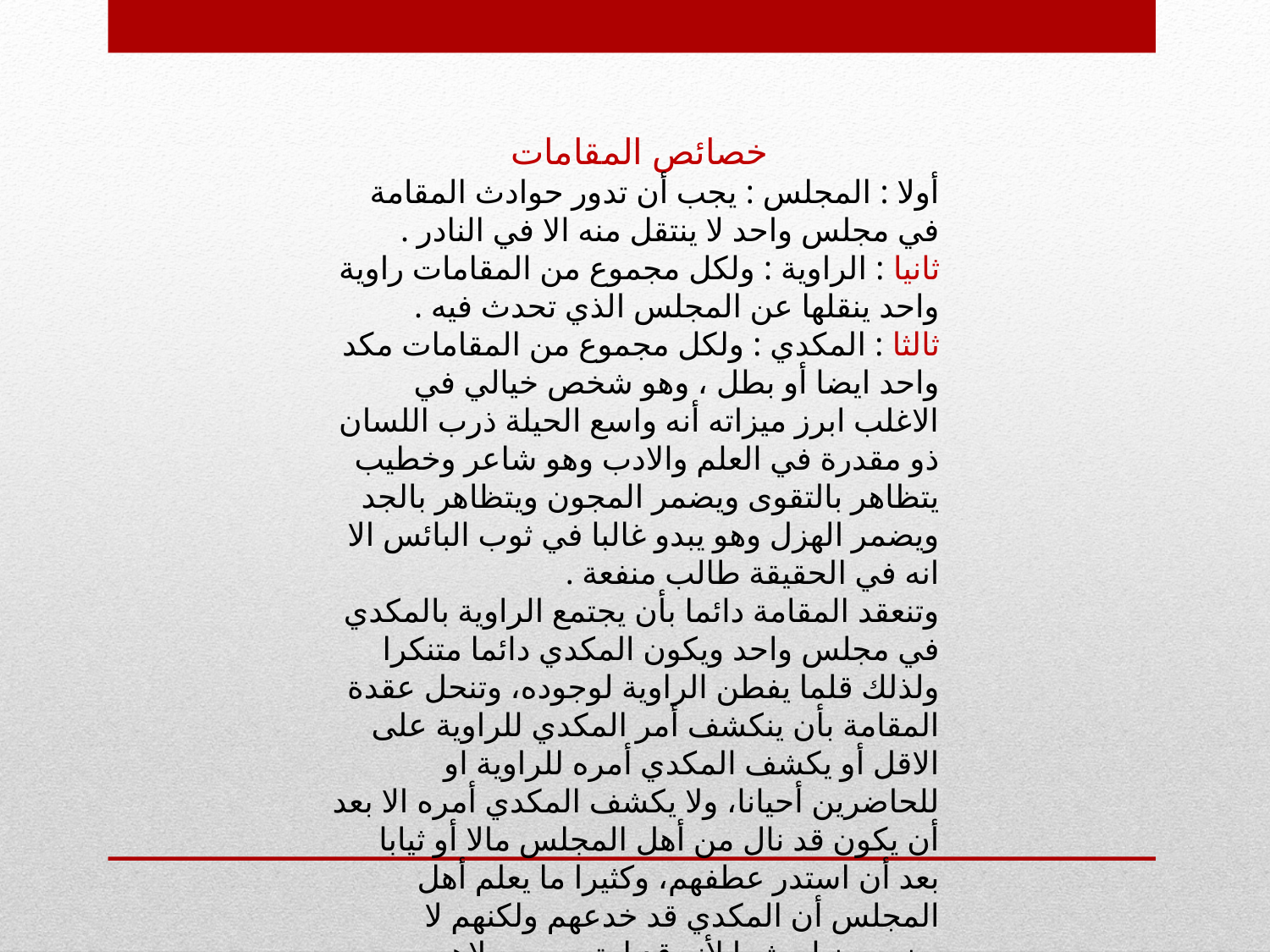

خصائص المقامات
أولا : المجلس : يجب أن تدور حوادث المقامة في مجلس واحد لا ينتقل منه الا في النادر .
ثانيا : الراوية : ولكل مجموع من المقامات راوية واحد ينقلها عن المجلس الذي تحدث فيه .
ثالثا : المكدي : ولكل مجموع من المقامات مكد واحد ايضا أو بطل ، وهو شخص خيالي في الاغلب ابرز ميزاته أنه واسع الحيلة ذرب اللسان ذو مقدرة في العلم والادب وهو شاعر وخطيب يتظاهر بالتقوى ويضمر المجون ويتظاهر بالجد ويضمر الهزل وهو يبدو غالبا في ثوب البائس الا انه في الحقيقة طالب منفعة .
وتنعقد المقامة دائما بأن يجتمع الراوية بالمكدي في مجلس واحد ويكون المكدي دائما متنكرا ولذلك قلما يفطن الراوية لوجوده، وتنحل عقدة المقامة بأن ينكشف أمر المكدي للراوية على الاقل أو يكشف المكدي أمره للراوية او للحاضرين أحيانا، ولا يكشف المكدي أمره الا بعد أن يكون قد نال من أهل المجلس مالا أو ثيابا بعد أن استدر عطفهم، وكثيرا ما يعلم أهل المجلس أن المكدي قد خدعهم ولكنهم لا يضمرون له شرا لأنه قد امتعهم  وسلاهم و افادهم .